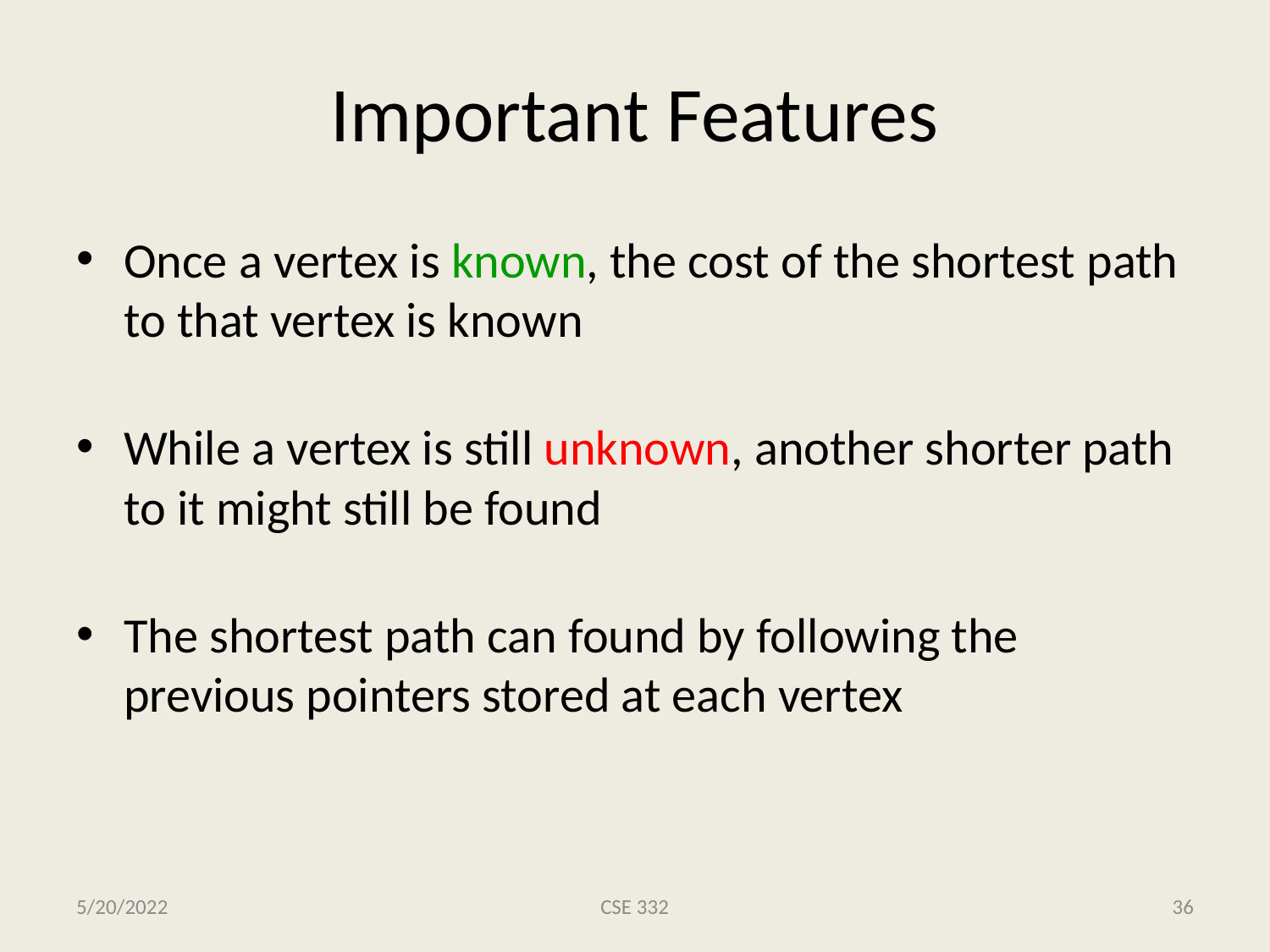

# Important Features
Once a vertex is known, the cost of the shortest path to that vertex is known
While a vertex is still unknown, another shorter path to it might still be found
The shortest path can found by following the previous pointers stored at each vertex
5/20/2022
CSE 332
36